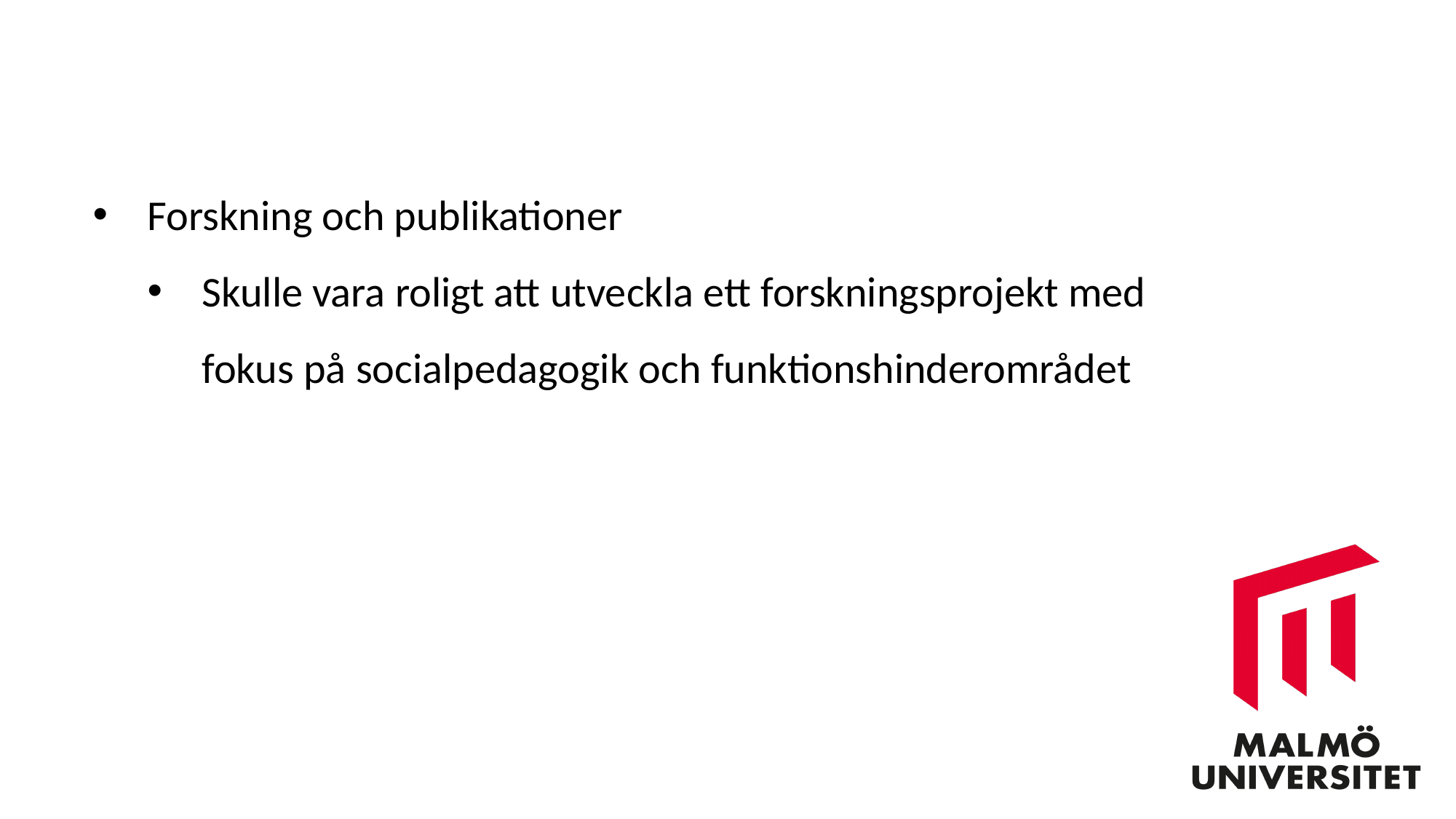

Forskning och publikationer
Skulle vara roligt att utveckla ett forskningsprojekt med fokus på socialpedagogik och funktionshinderområdet